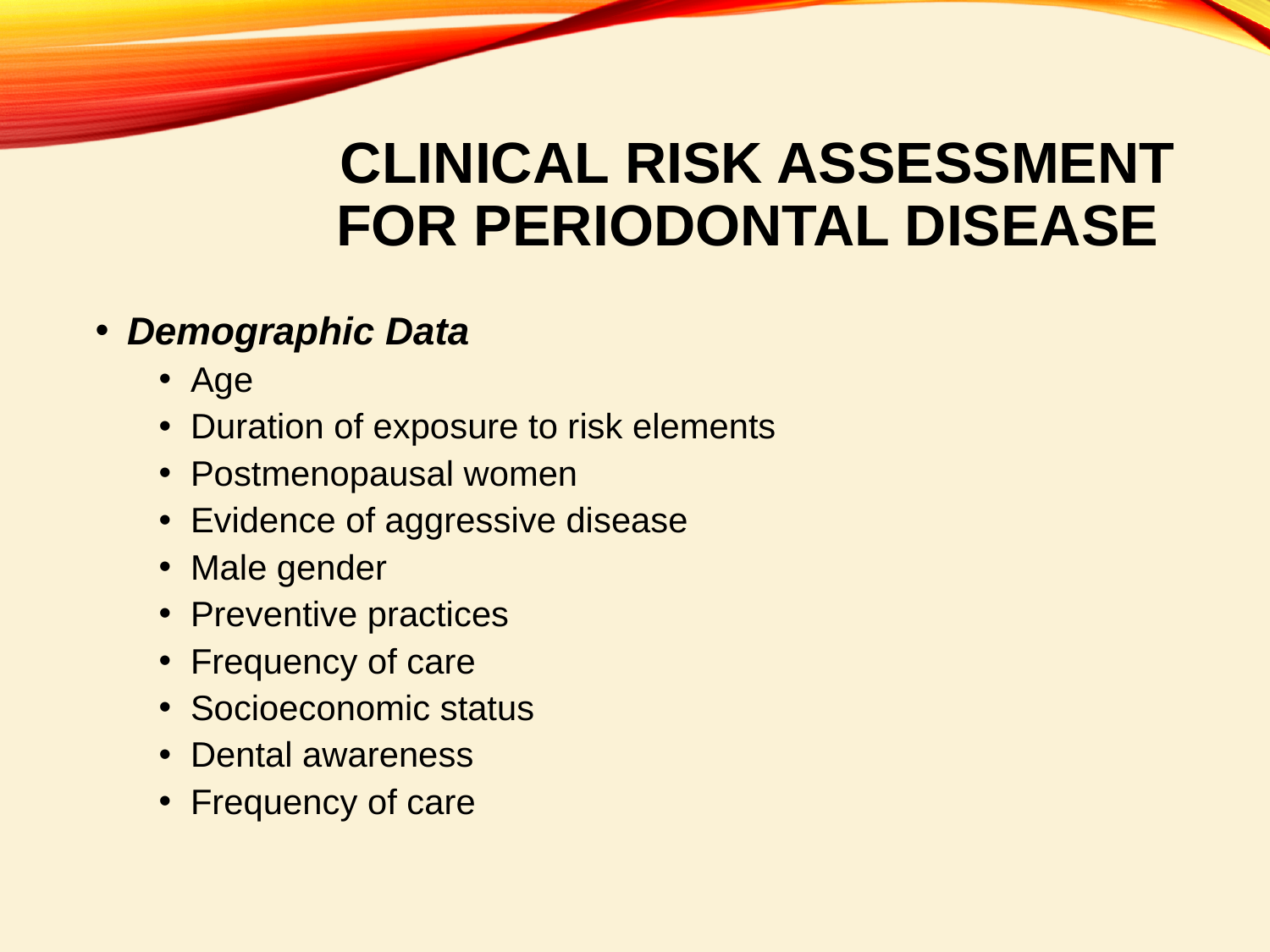

# Clinical Risk Assessment for Periodontal Disease
Demographic Data
Age
Duration of exposure to risk elements
Postmenopausal women
Evidence of aggressive disease
Male gender
Preventive practices
Frequency of care
Socioeconomic status
Dental awareness
Frequency of care